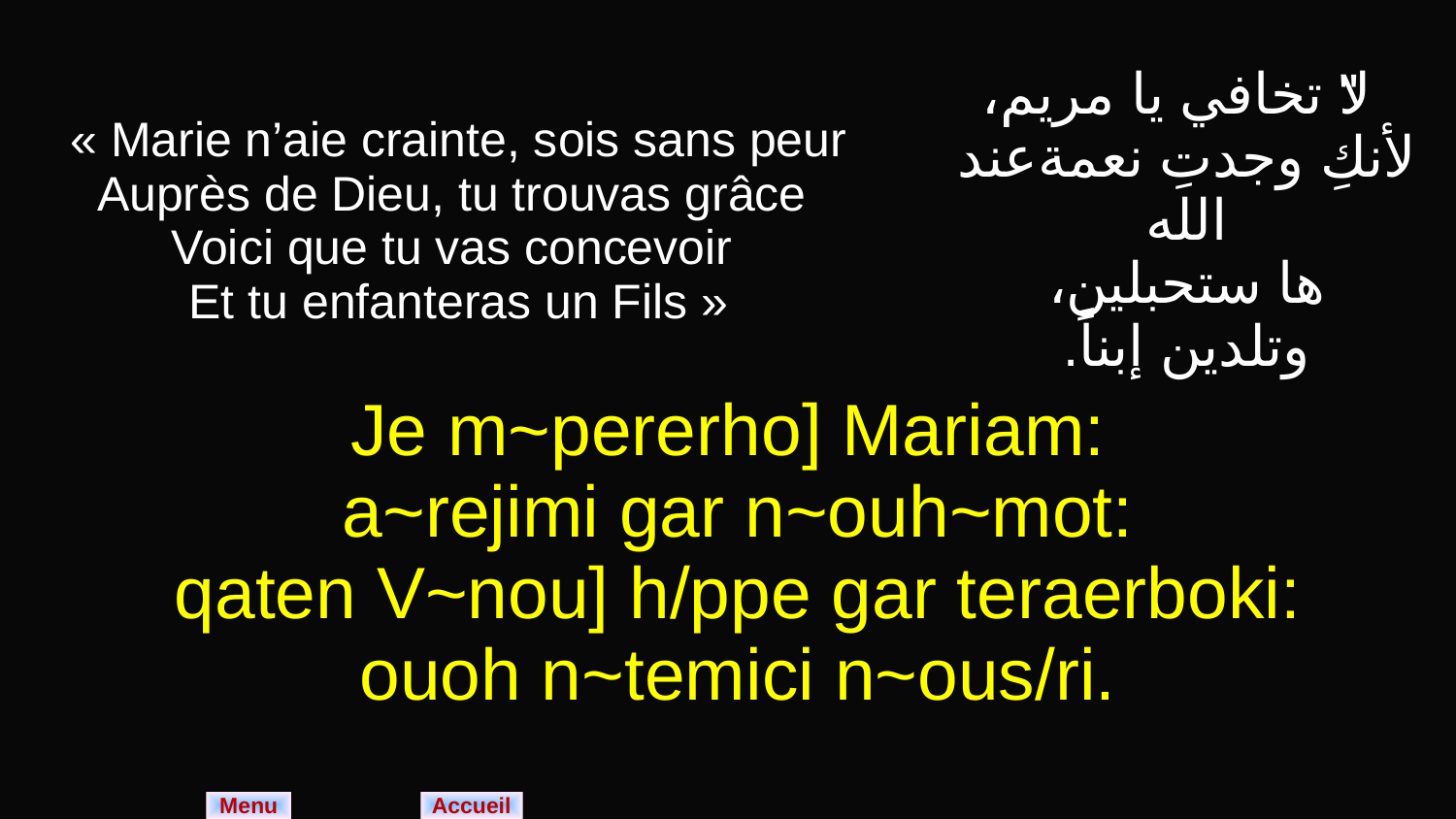

| « Marie n’aie crainte, sois sans peur Auprès de Dieu, tu trouvas grâce Voici que tu vas concevoir Et tu enfanteras un Fils » | "لا تخافي يا مريم، لأنكِ وجدتِ نعمةعند الله ها ستحبلين، وتلدين إبناً. |
| --- | --- |
| Je m~pererho] Mariam: a~rejimi gar n~ouh~mot: qaten V~nou] h/ppe gar teraerboki: ouoh n~temici n~ous/ri. |  |
Menu